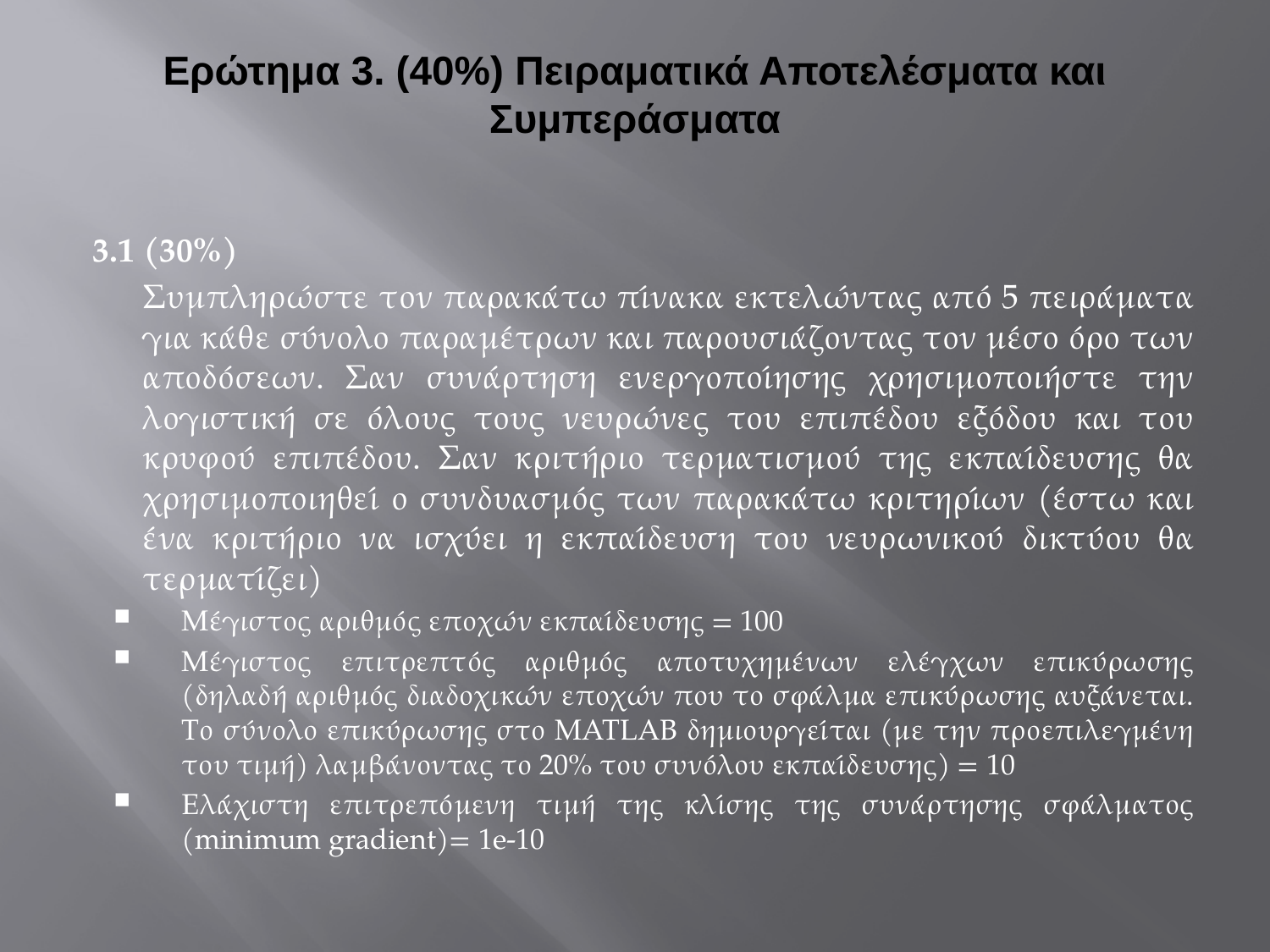

# Ερώτημα 3. (40%) Πειραματικά Αποτελέσματα και Συμπεράσματα
3.1 (30%)
	Συμπληρώστε τον παρακάτω πίνακα εκτελώντας από 5 πειράματα για κάθε σύνολο παραμέτρων και παρουσιάζοντας τον μέσο όρο των αποδόσεων. Σαν συνάρτηση ενεργοποίησης χρησιμοποιήστε την λογιστική σε όλους τους νευρώνες του επιπέδου εξόδου και του κρυφού επιπέδου. Σαν κριτήριο τερματισμού της εκπαίδευσης θα χρησιμοποιηθεί ο συνδυασμός των παρακάτω κριτηρίων (έστω και ένα κριτήριο να ισχύει η εκπαίδευση του νευρωνικού δικτύου θα τερματίζει)
Μέγιστος αριθμός εποχών εκπαίδευσης = 100
Μέγιστος επιτρεπτός αριθμός αποτυχημένων ελέγχων επικύρωσης (δηλαδή αριθμός διαδοχικών εποχών που το σφάλμα επικύρωσης αυξάνεται. Το σύνολο επικύρωσης στο MATLAB δημιουργείται (με την προεπιλεγμένη του τιμή) λαμβάνοντας το 20% του συνόλου εκπαίδευσης) = 10
Ελάχιστη επιτρεπόμενη τιμή της κλίσης της συνάρτησης σφάλματος (minimum gradient)= 1e-10